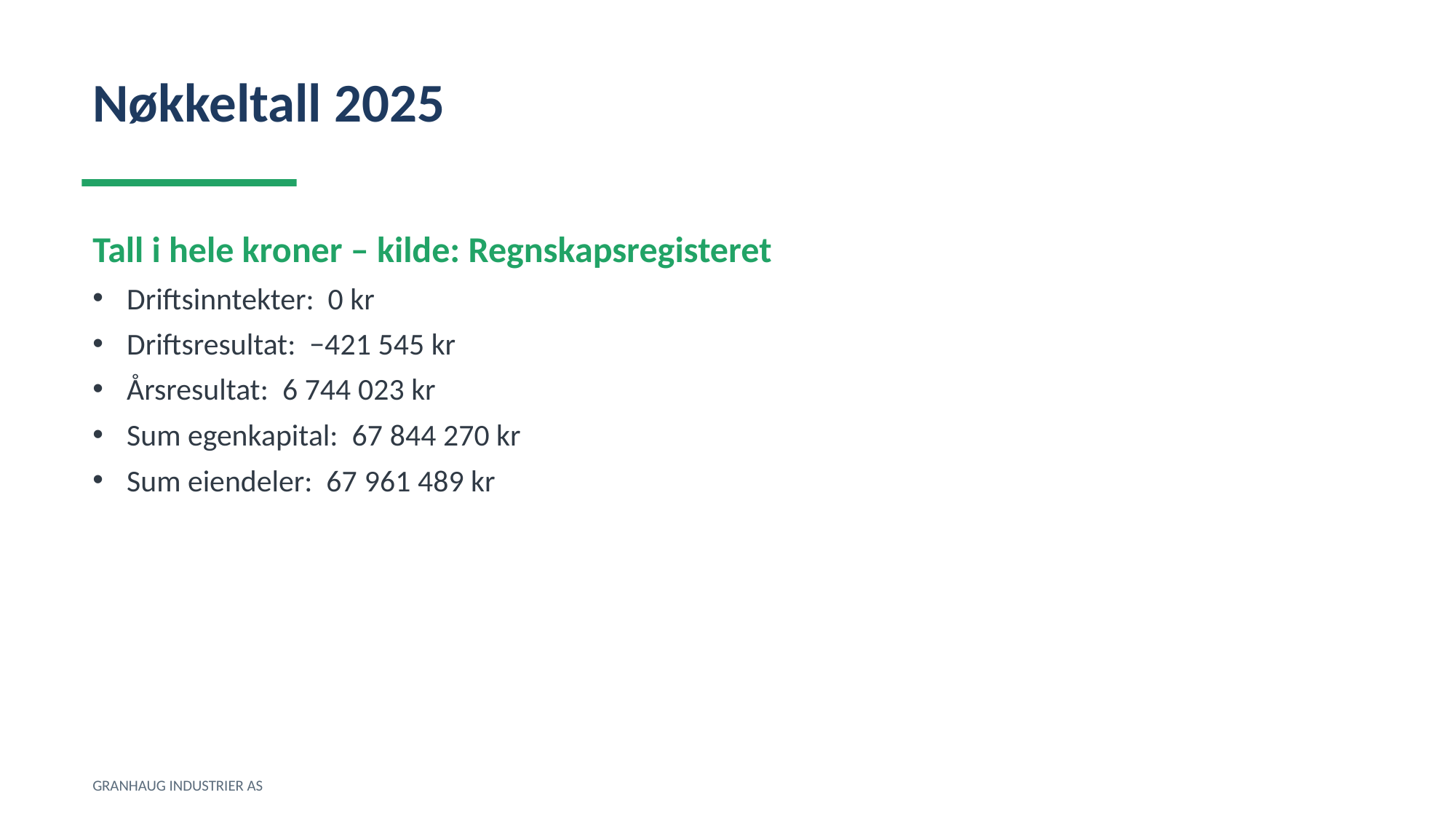

Nøkkeltall 2025

Tall i hele kroner – kilde: Regnskapsregisteret
Driftsinntekter:  0 kr
Driftsresultat:  −421 545 kr
Årsresultat:  6 744 023 kr
Sum egenkapital:  67 844 270 kr
Sum eiendeler:  67 961 489 kr
GRANHAUG INDUSTRIER AS